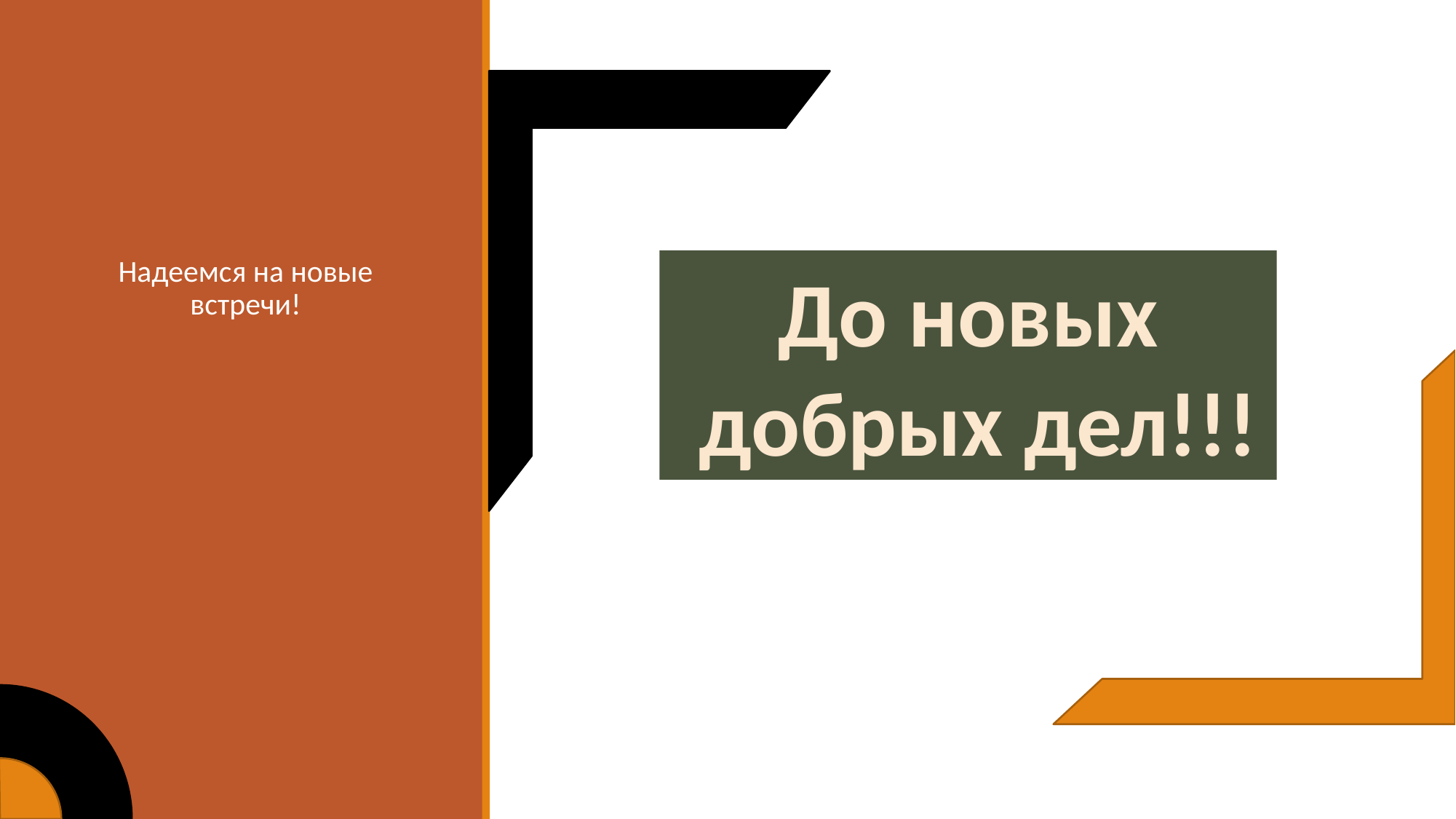

До новых
 добрых дел!!!
Надеемся на новые встречи!